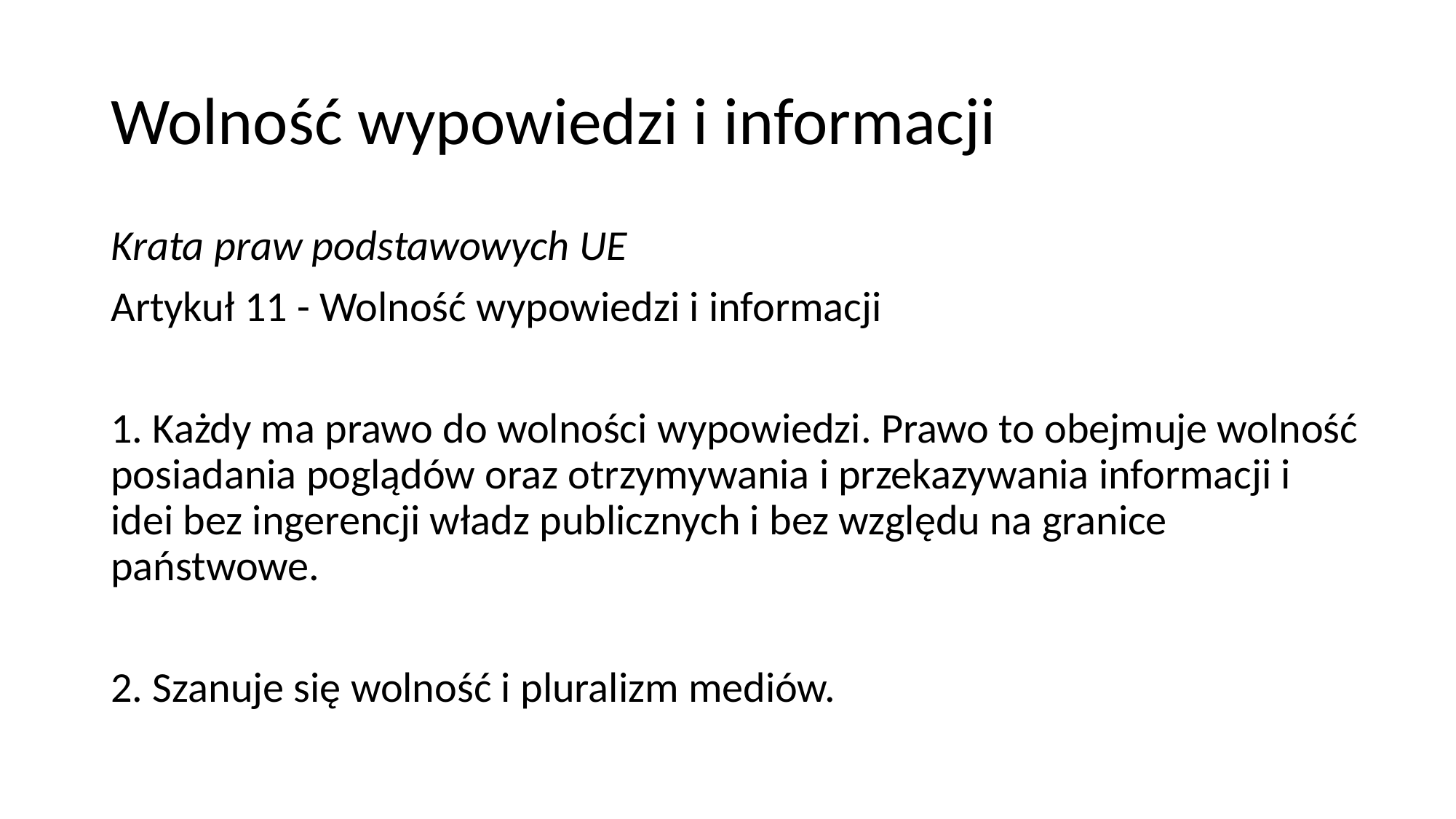

# Wolność wypowiedzi i informacji
Krata praw podstawowych UE
Artykuł 11 - Wolność wypowiedzi i informacji

1. Każdy ma prawo do wolności wypowiedzi. Prawo to obejmuje wolność posiadania poglądów oraz otrzymywania i przekazywania informacji i idei bez ingerencji władz publicznych i bez względu na granice państwowe.

2. Szanuje się wolność i pluralizm mediów.